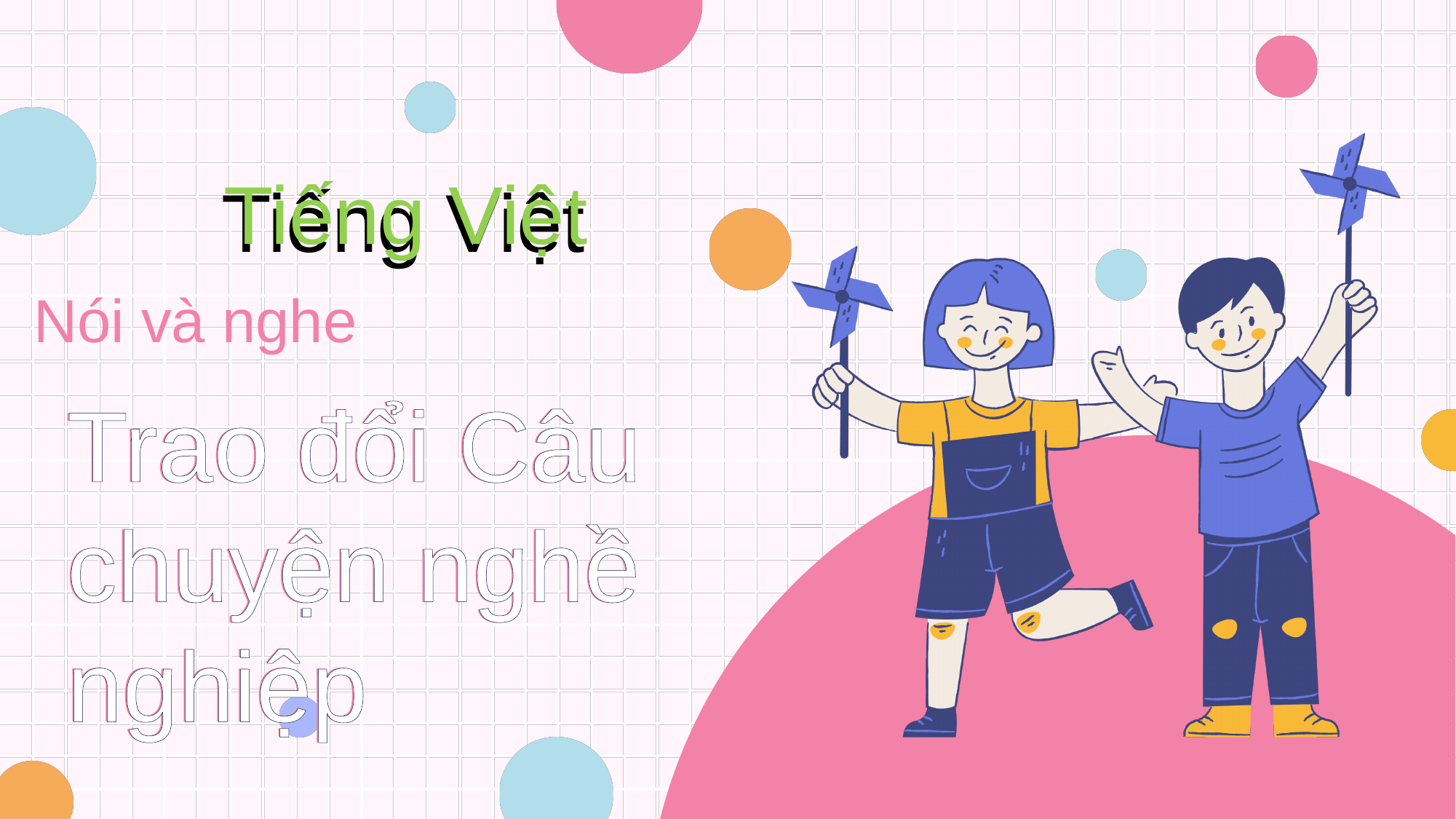

Tiếng Việt
Tiếng Việt

Nói và nghe
Trao đổi Câu chuyện nghề nghiệp
Trao đổi Câu chuyện nghề nghiệp